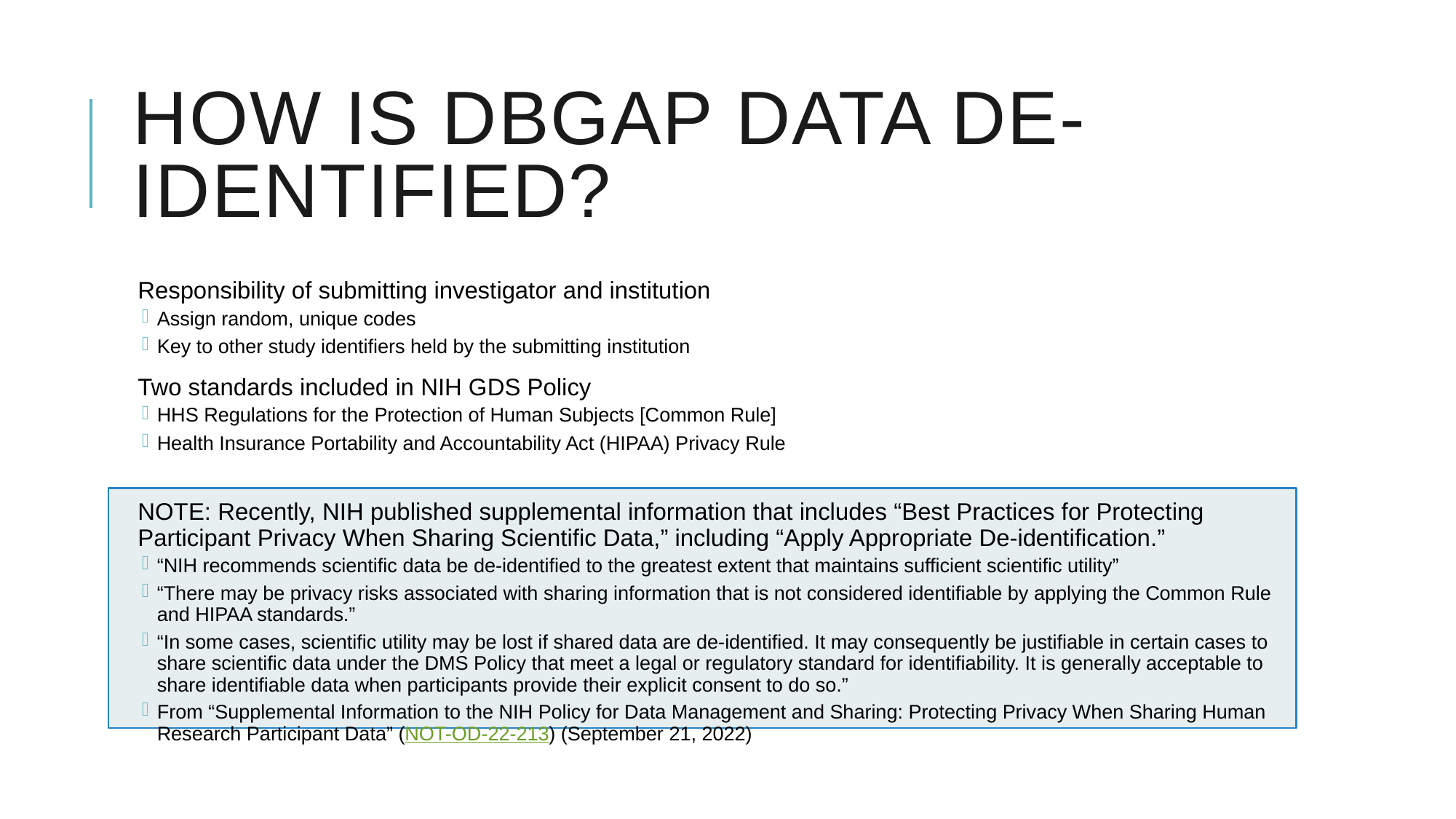

# How is dbGaP data De-Identified?
Responsibility of submitting investigator and institution
Assign random, unique codes
Key to other study identifiers held by the submitting institution
Two standards included in NIH GDS Policy
HHS Regulations for the Protection of Human Subjects [Common Rule]
Health Insurance Portability and Accountability Act (HIPAA) Privacy Rule

NOTE: Recently, NIH published supplemental information that includes “Best Practices for Protecting Participant Privacy When Sharing Scientific Data,” including “Apply Appropriate De-identification.”
“NIH recommends scientific data be de-identified to the greatest extent that maintains sufficient scientific utility”
“There may be privacy risks associated with sharing information that is not considered identifiable by applying the Common Rule and HIPAA standards.”
“In some cases, scientific utility may be lost if shared data are de-identified. It may consequently be justifiable in certain cases to share scientific data under the DMS Policy that meet a legal or regulatory standard for identifiability. It is generally acceptable to share identifiable data when participants provide their explicit consent to do so.”
From “Supplemental Information to the NIH Policy for Data Management and Sharing: Protecting Privacy When Sharing Human Research Participant Data” (NOT-OD-22-213) (September 21, 2022)